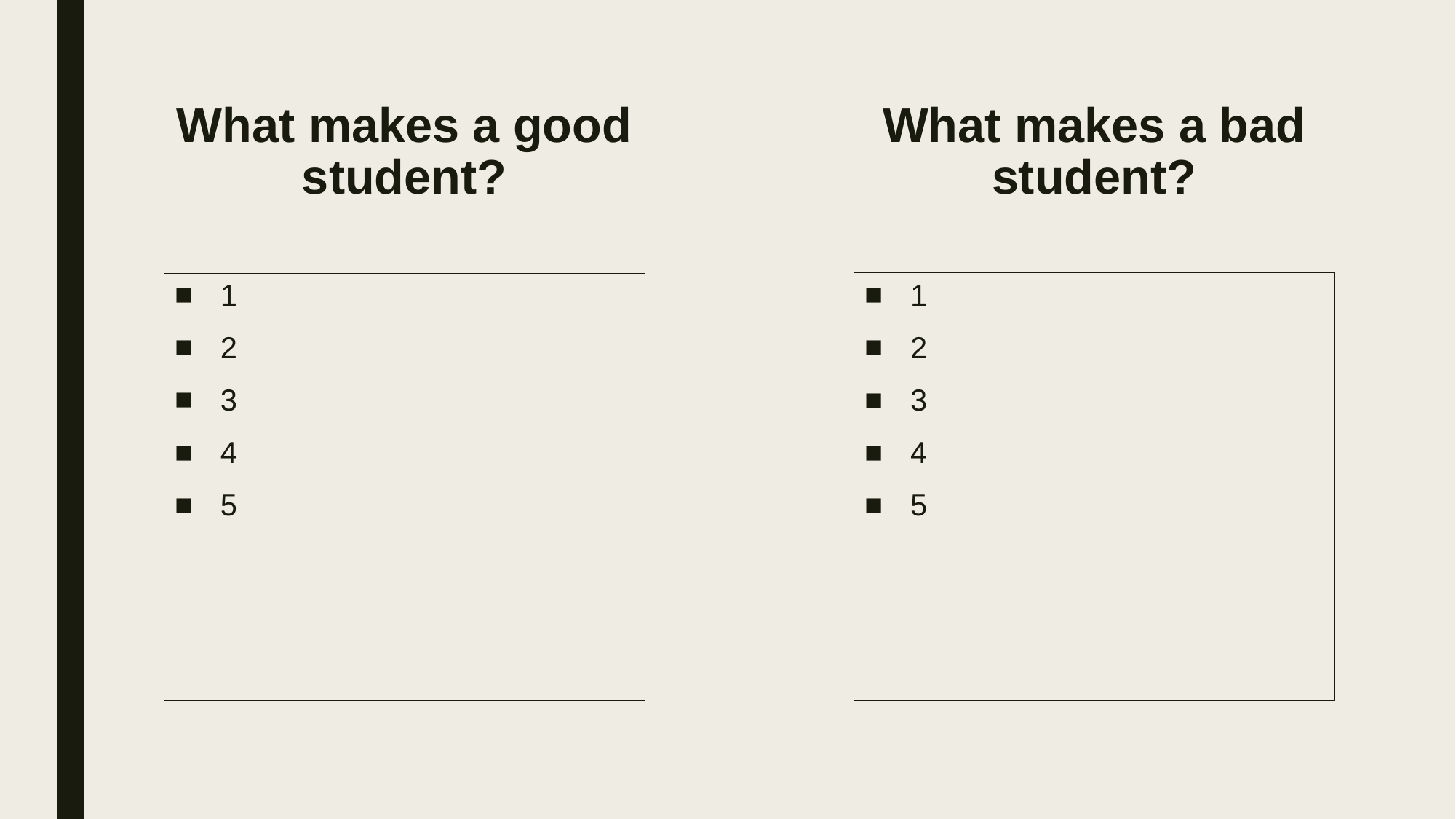

# What makes a good student?
What makes a bad student?
1
2
3
4
5

1
2
3
4
5